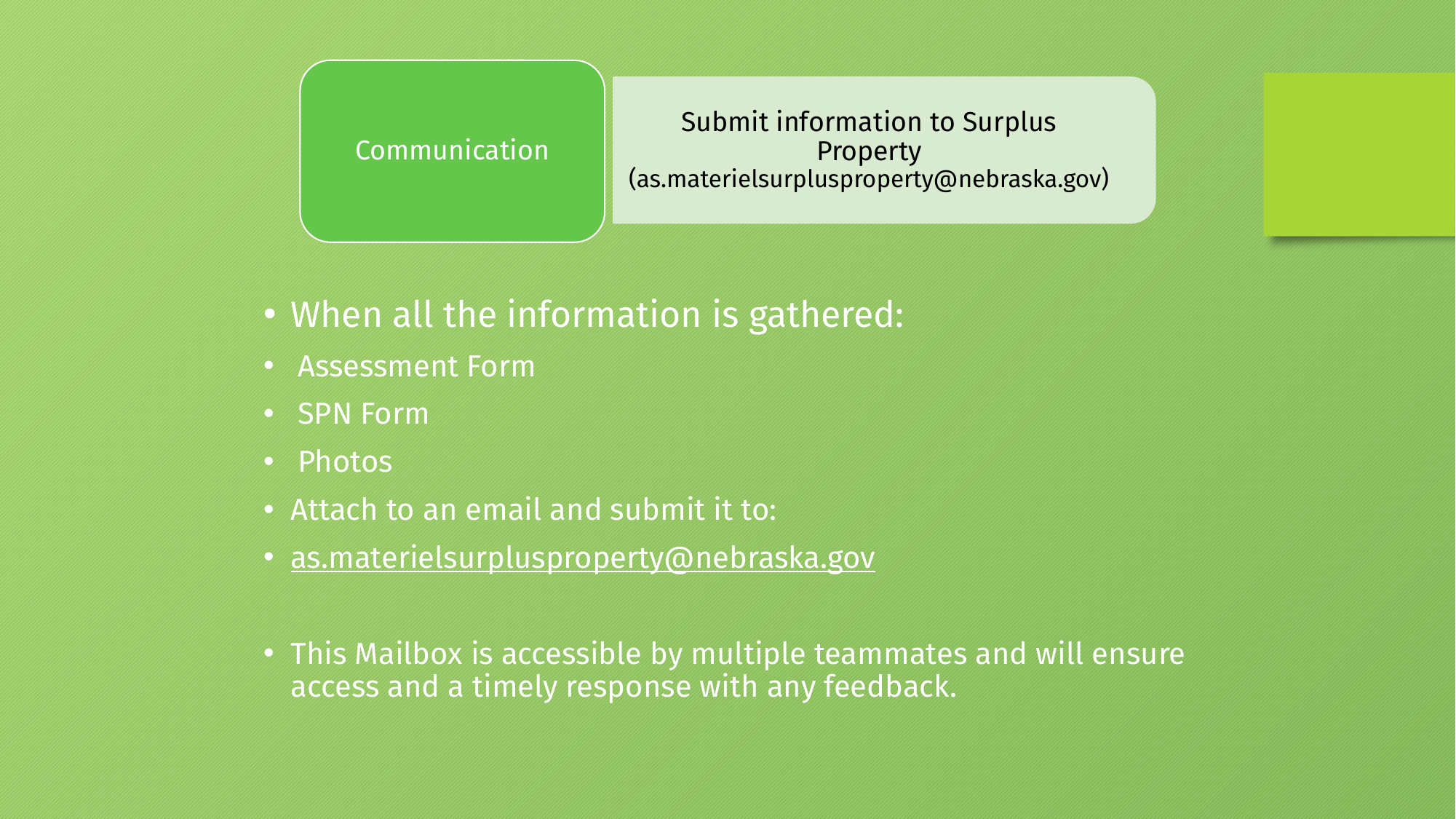

Communication

Submit information to Surplus Property (as.materielsurplusproperty@nebraska.gov)
When all the information is gathered:
Assessment Form
SPN Form
Photos
Attach to an email and submit it to:
as.materielsurplusproperty@nebraska.gov

This Mailbox is accessible by multiple teammates and will ensure access and a timely response with any feedback.